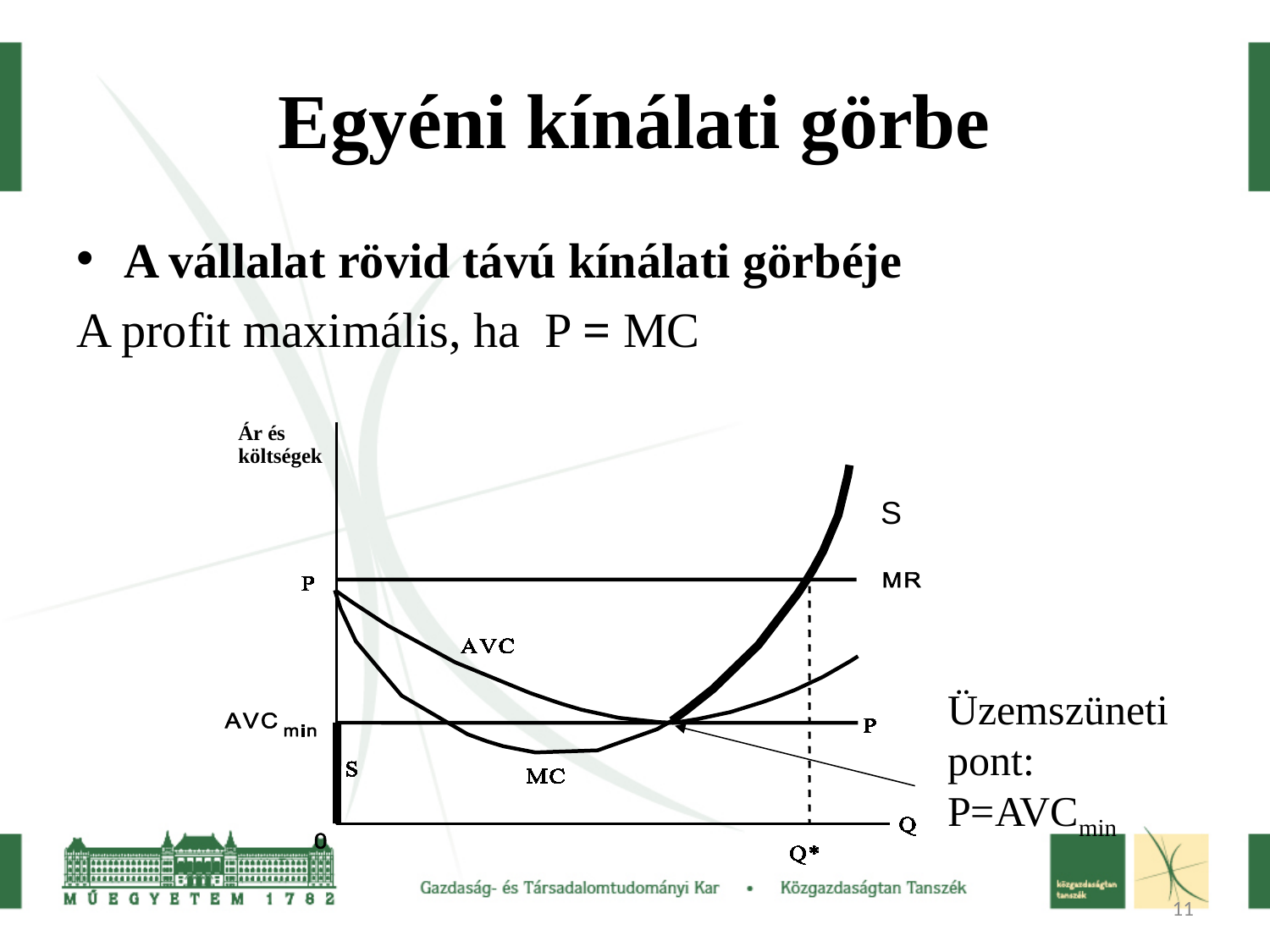

# Egyéni kínálati görbe
A vállalat rövid távú kínálati görbéje
A profit maximális, ha  P = MC

Ár és költségek

S
Üzemszüneti pont: P=AVCmin

11